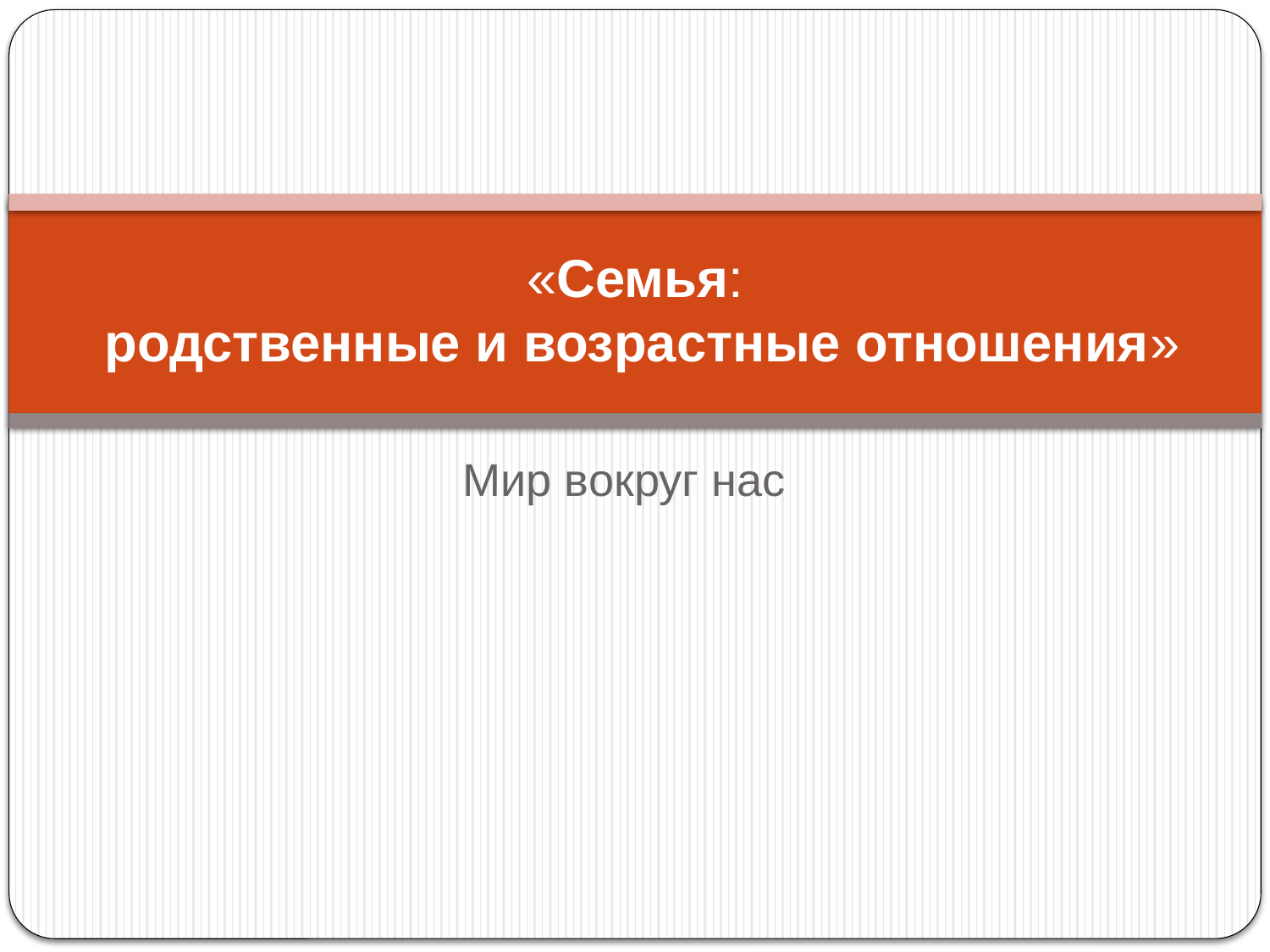

# «Семья:  родственные и возрастные отношения»
Мир вокруг нас